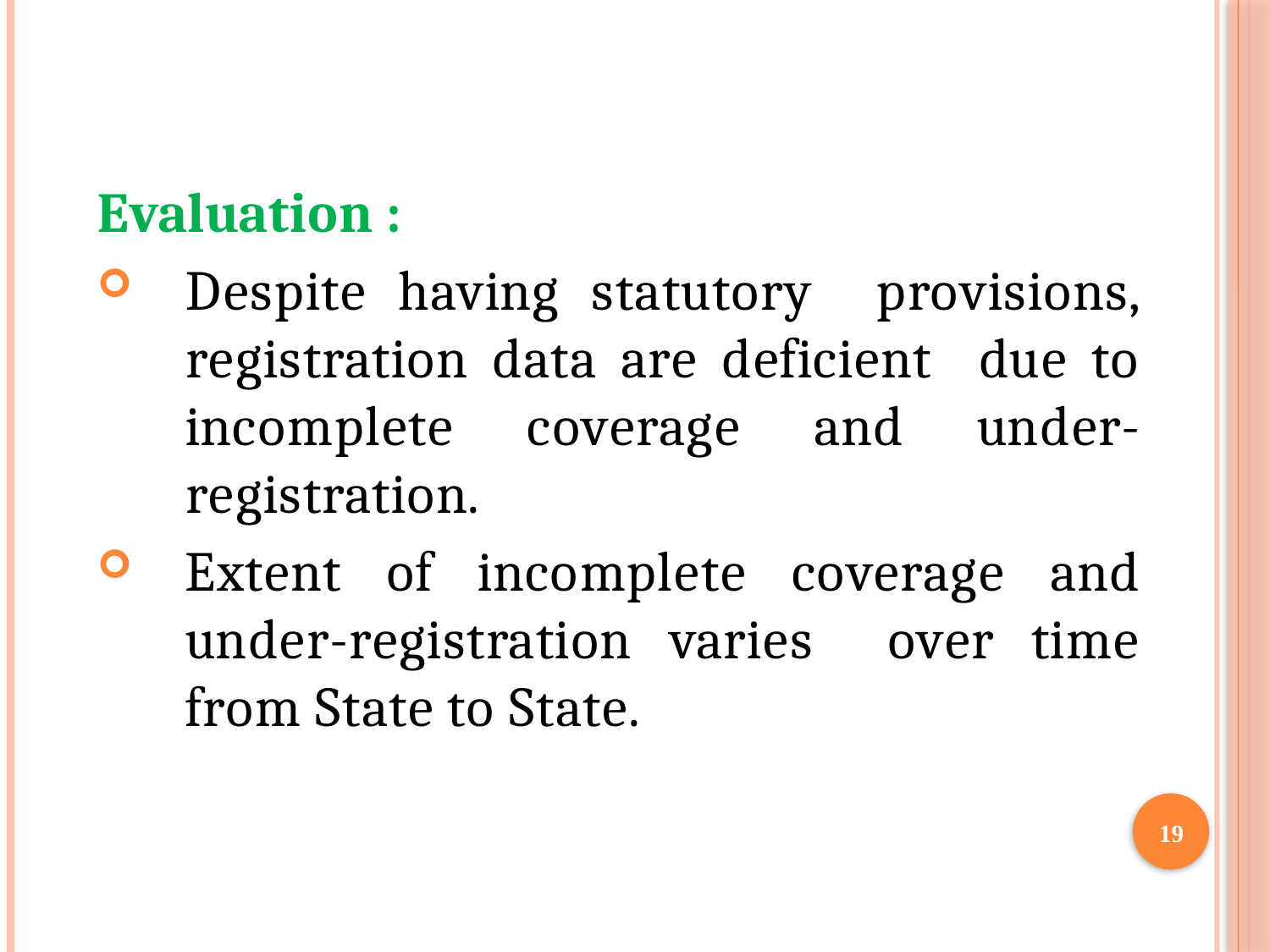

Evaluation :
Despite having statutory  provisions, registration data are deficient  due to incomplete coverage and under-registration.
Extent of incomplete coverage and under-registration varies  over time from State to State.

19